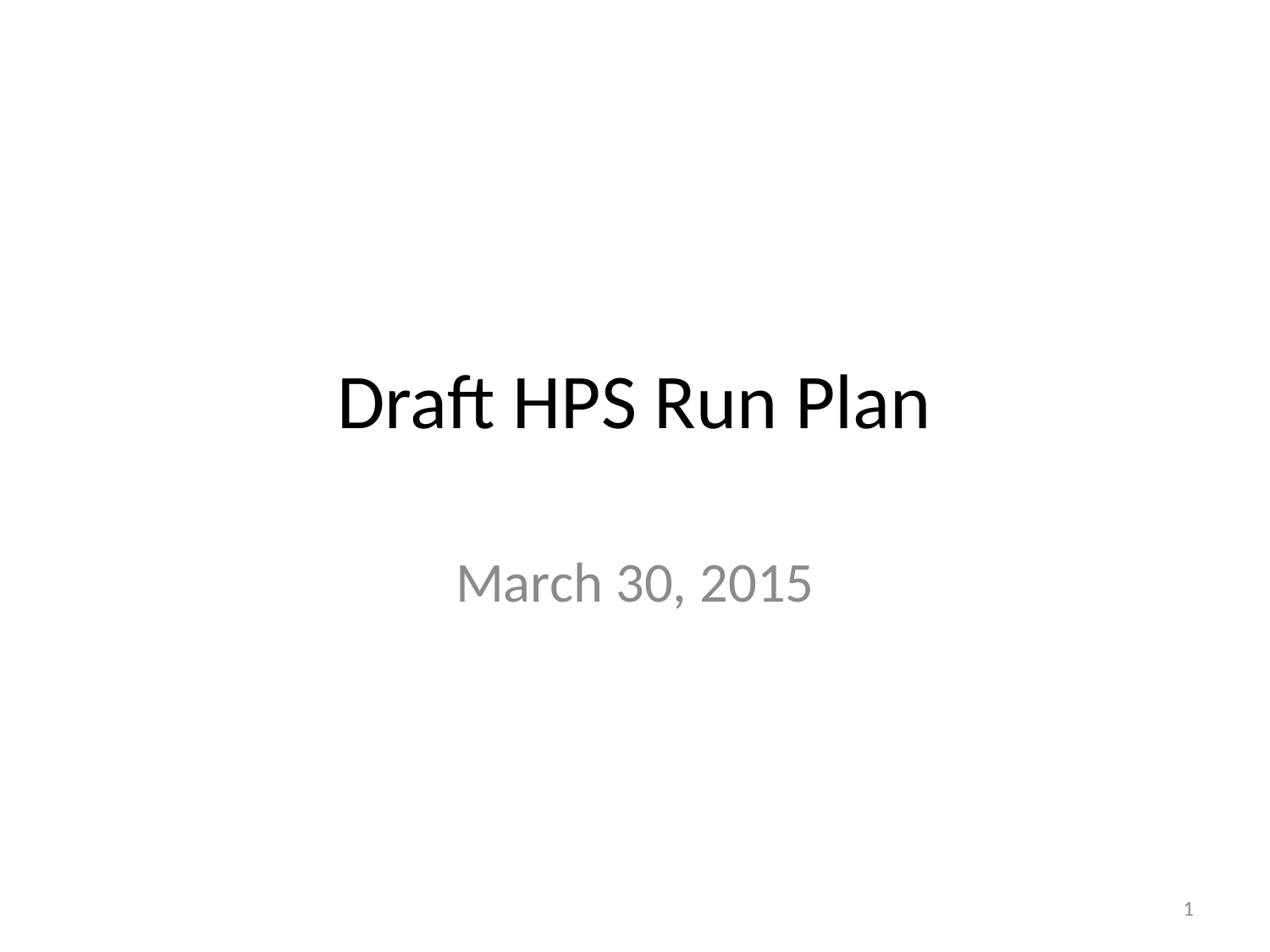

# Draft HPS Run Plan
March 30, 2015
1